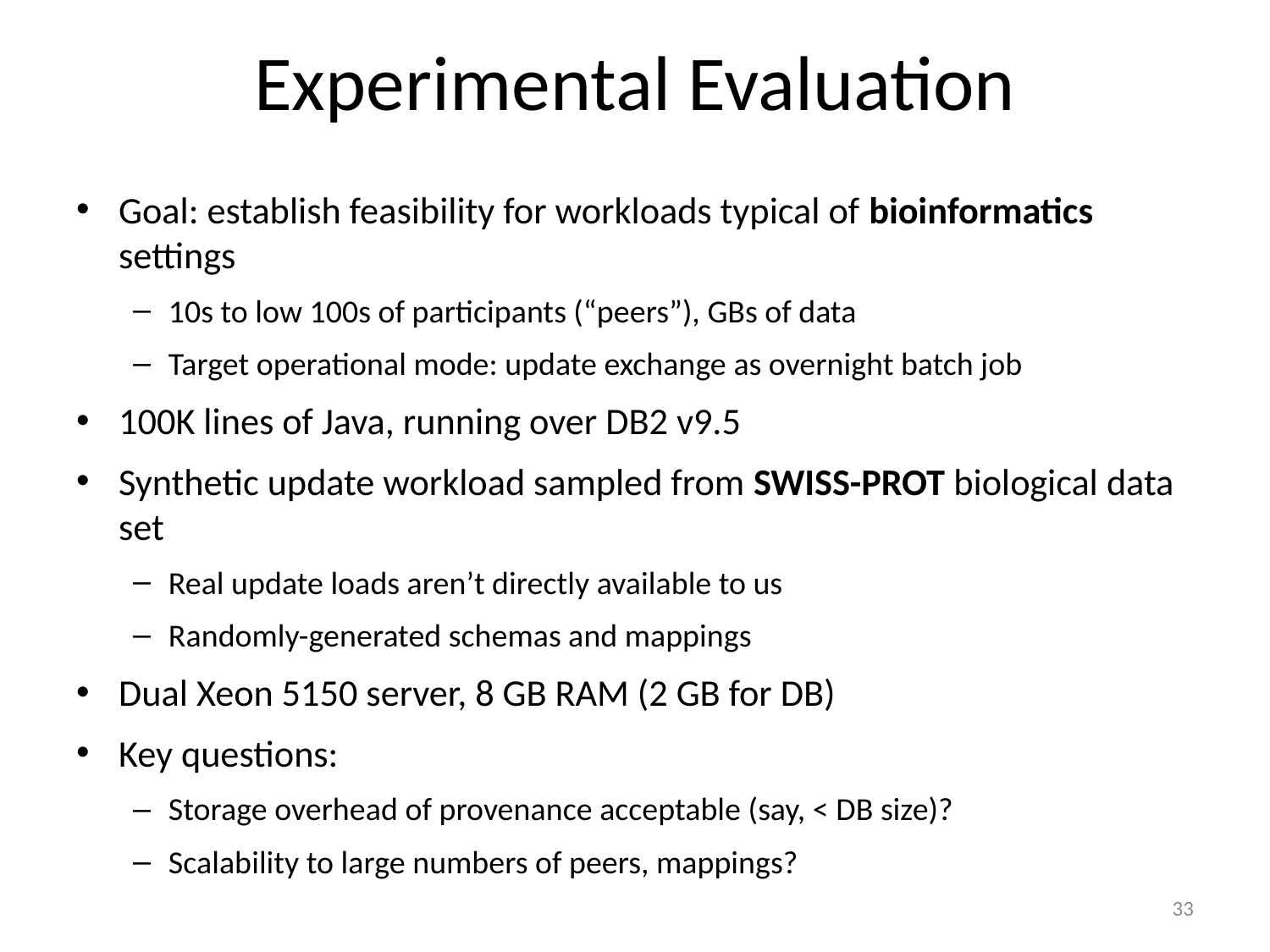

# Experimental Evaluation
Goal: establish feasibility for workloads typical of bioinformatics settings
10s to low 100s of participants (“peers”), GBs of data
Target operational mode: update exchange as overnight batch job
100K lines of Java, running over DB2 v9.5
Synthetic update workload sampled from SWISS-PROT biological data set
Real update loads aren’t directly available to us
Randomly-generated schemas and mappings
Dual Xeon 5150 server, 8 GB RAM (2 GB for DB)
Key questions:
Storage overhead of provenance acceptable (say, < DB size)?
Scalability to large numbers of peers, mappings?
33